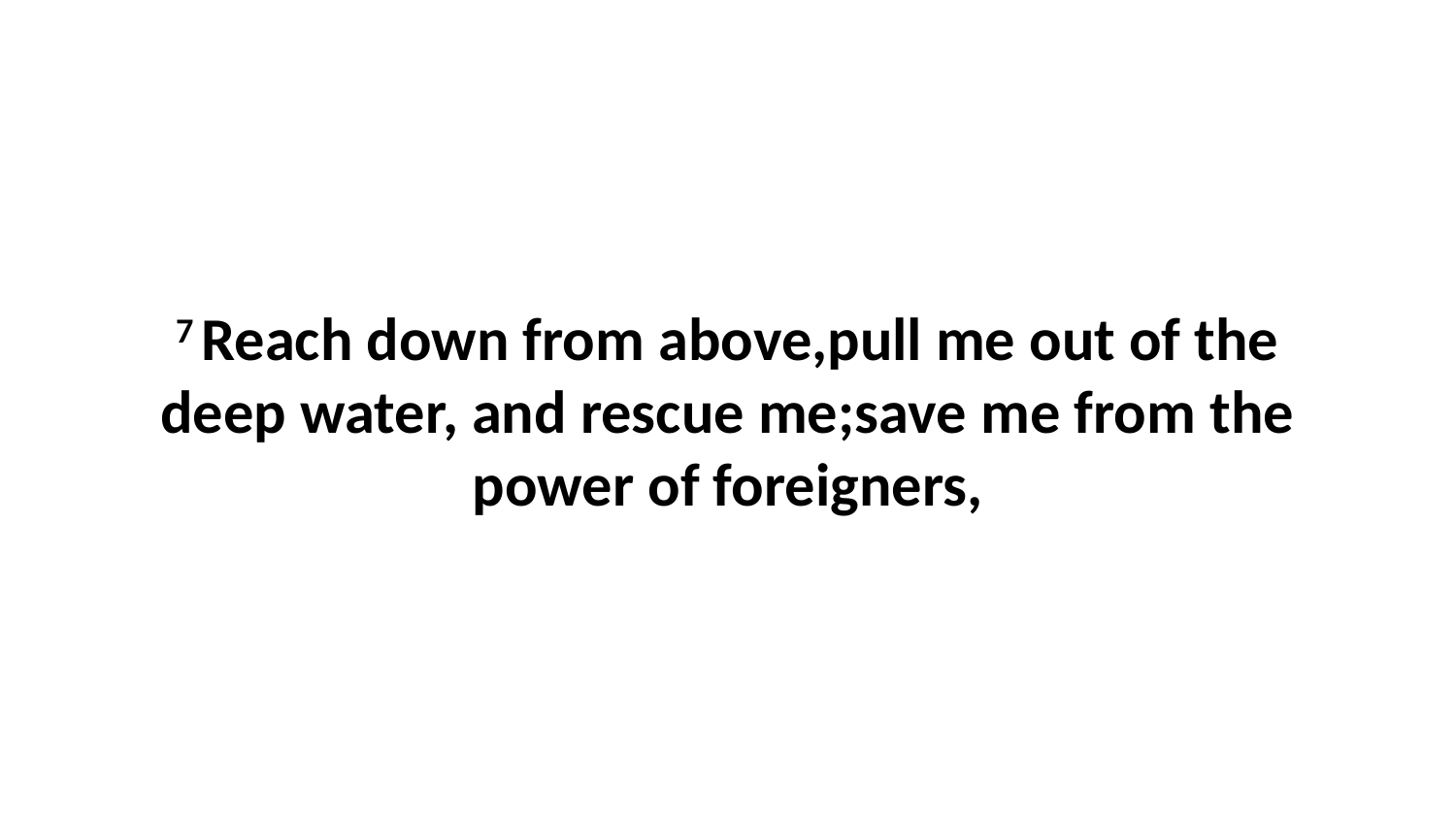

7 Reach down from above,pull me out of the deep water, and rescue me;save me from the power of foreigners,